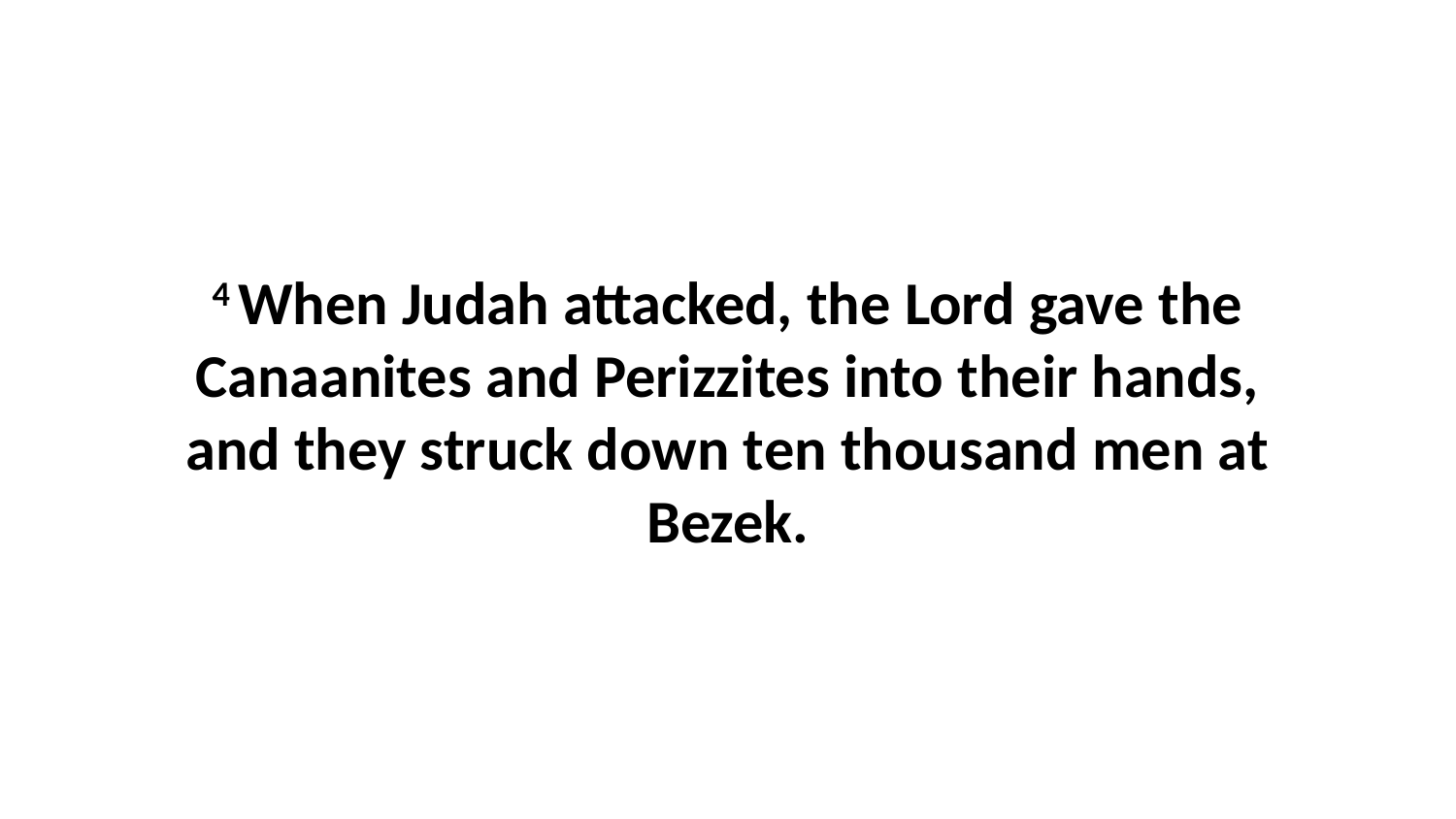

4 When Judah attacked, the Lord gave the Canaanites and Perizzites into their hands, and they struck down ten thousand men at Bezek.